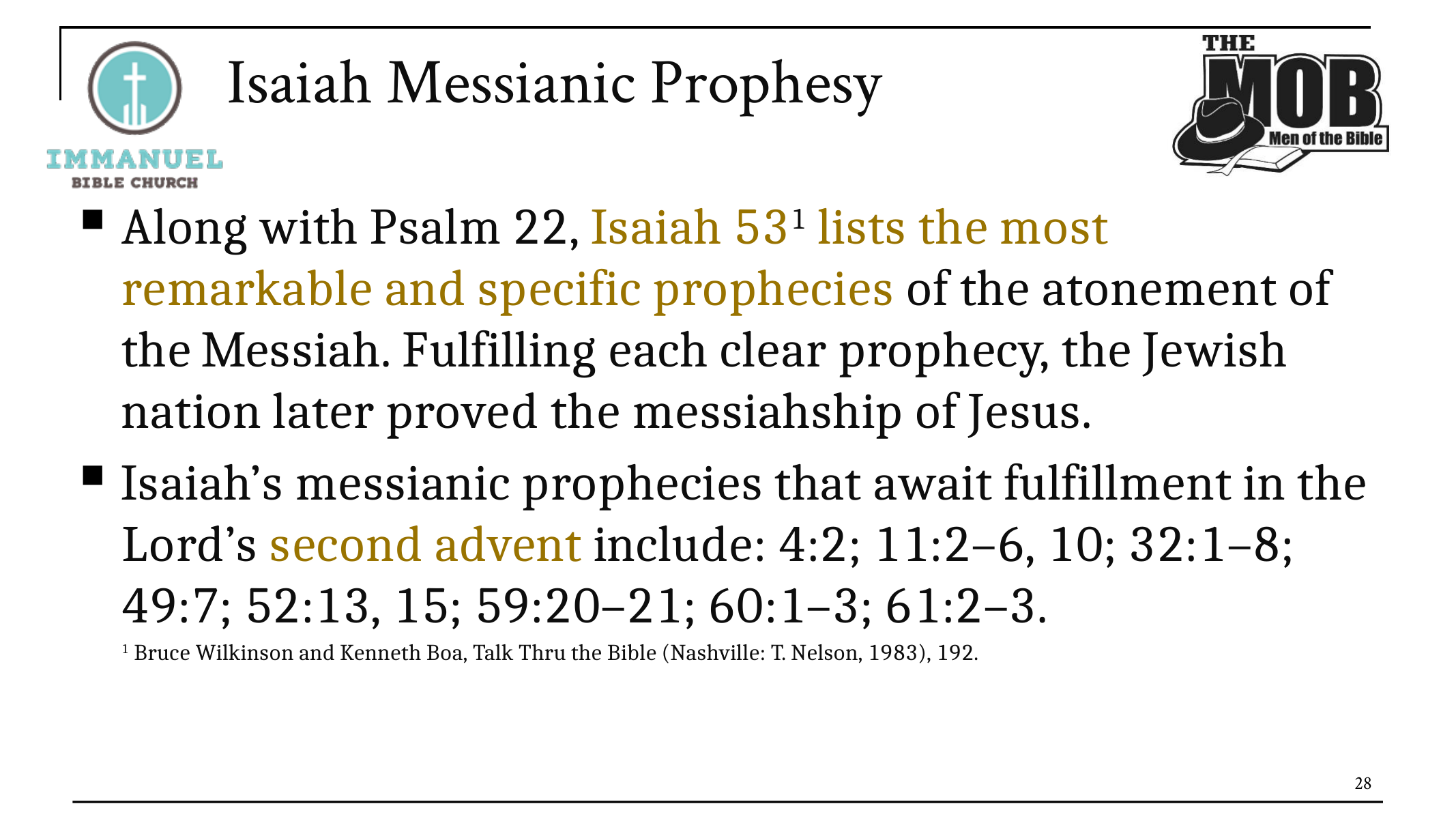

# Isaiah Messianic Prophesy
Along with Psalm 22, Isaiah 531 lists the most remarkable and specific prophecies of the atonement of the Messiah. Fulfilling each clear prophecy, the Jewish nation later proved the messiahship of Jesus.
Isaiah’s messianic prophecies that await fulfillment in the Lord’s second advent include: 4:2; 11:2–6, 10; 32:1–8; 49:7; 52:13, 15; 59:20–21; 60:1–3; 61:2–3.
1 Bruce Wilkinson and Kenneth Boa, Talk Thru the Bible (Nashville: T. Nelson, 1983), 192.
1 Alluded to or quoted at least 85 times in the NT
28